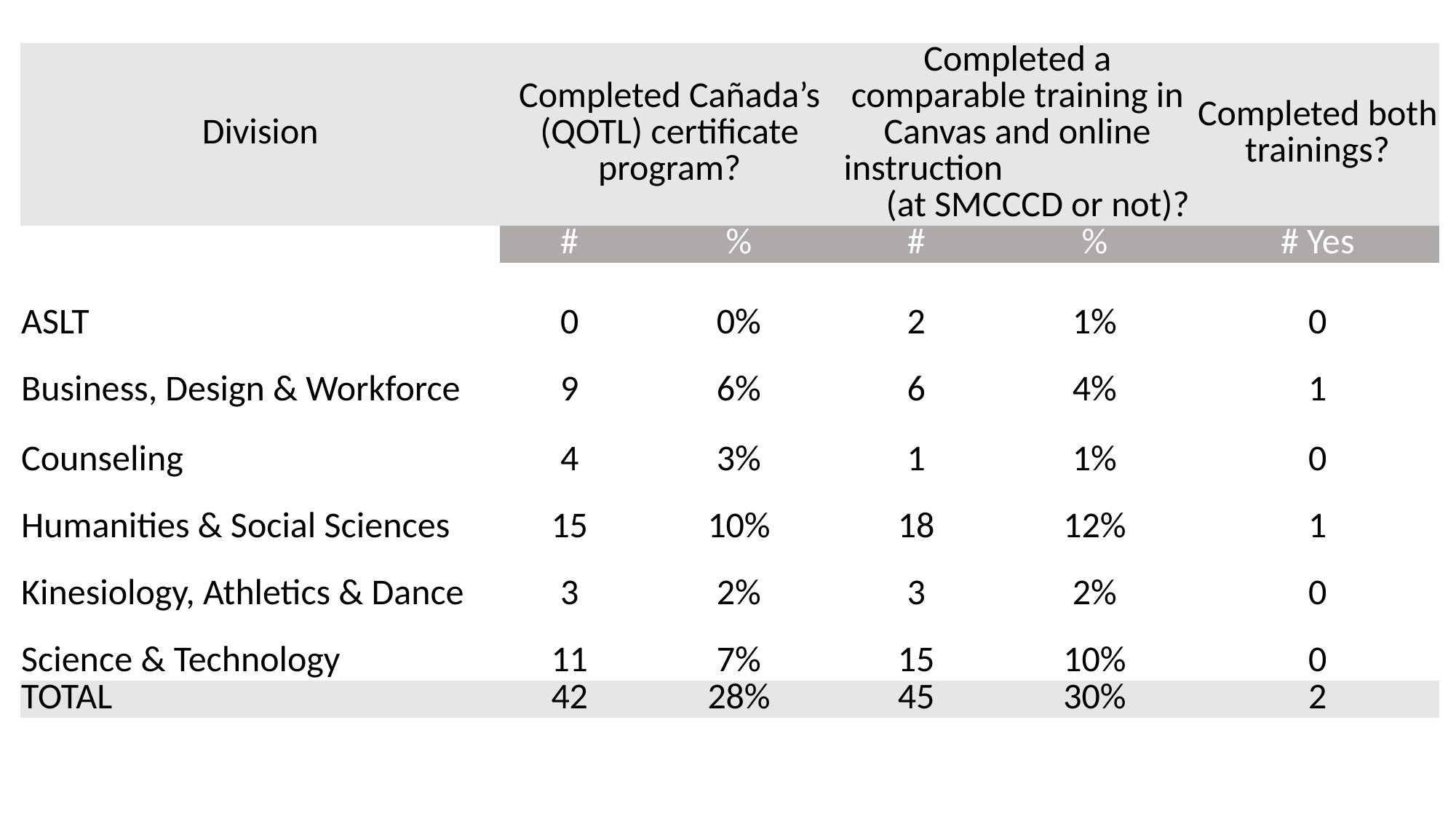

| Division | Completed Cañada’s (QOTL) certificate program? |  | Completed a comparable training in Canvas and online instruction (at SMCCCD or not)? |  | Completed both trainings? |
| --- | --- | --- | --- | --- | --- |
|  | # | % | # | % | # Yes |
| ASLT | 0 | 0% | 2 | 1% | 0 |
| Business, Design & Workforce | 9 | 6% | 6 | 4% | 1 |
| Counseling | 4 | 3% | 1 | 1% | 0 |
| Humanities & Social Sciences | 15 | 10% | 18 | 12% | 1 |
| Kinesiology, Athletics & Dance | 3 | 2% | 3 | 2% | 0 |
| Science & Technology | 11 | 7% | 15 | 10% | 0 |
| TOTAL | 42 | 28% | 45 | 30% | 2 |